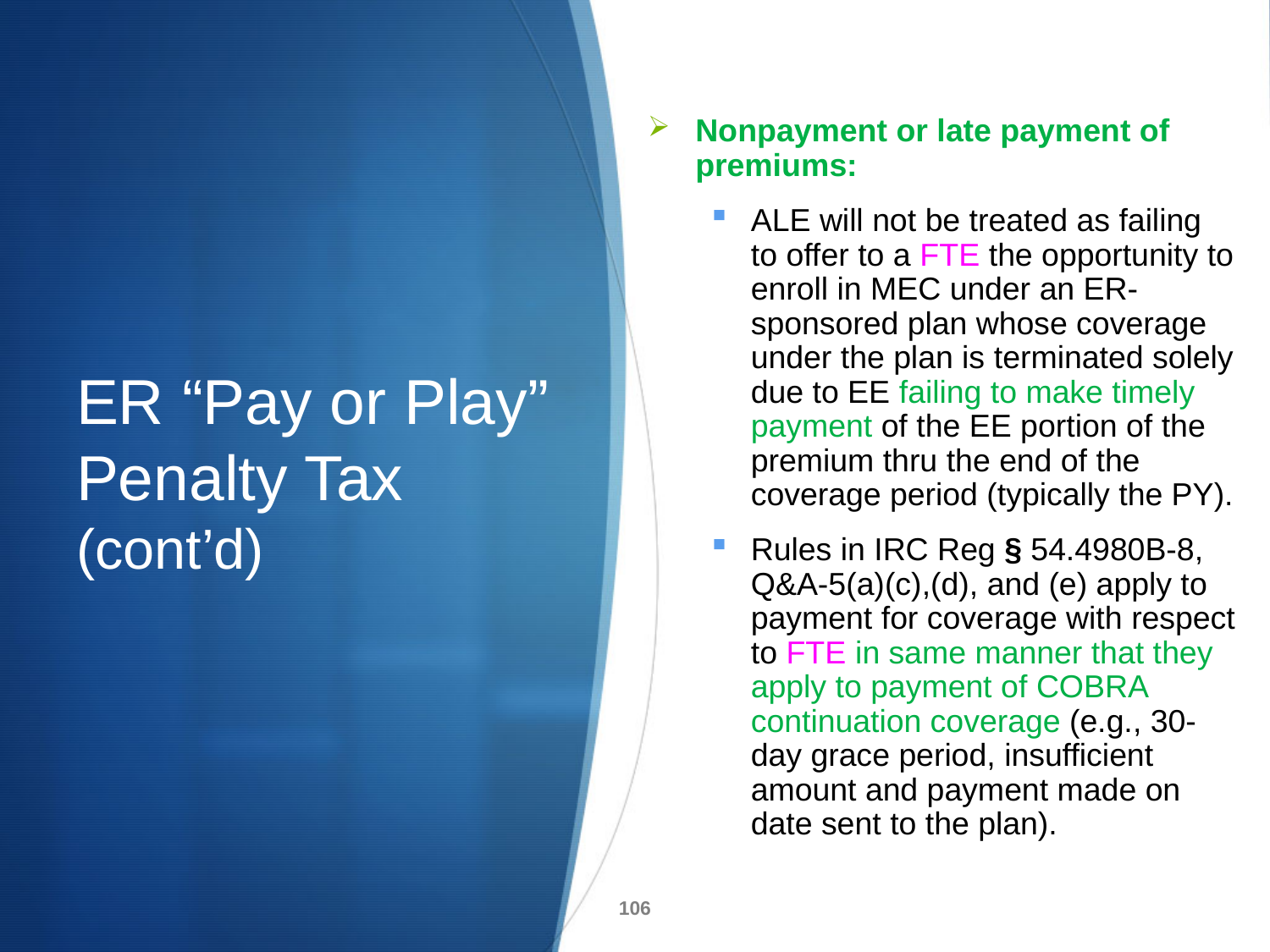

Nonpayment or late payment of premiums:
ALE will not be treated as failing to offer to a FTE the opportunity to enroll in MEC under an ER-sponsored plan whose coverage under the plan is terminated solely due to EE failing to make timely payment of the EE portion of the premium thru the end of the coverage period (typically the PY).
Rules in IRC Reg § 54.4980B-8, Q&A-5(a)(c),(d), and (e) apply to payment for coverage with respect to FTE in same manner that they apply to payment of COBRA continuation coverage (e.g., 30-day grace period, insufficient amount and payment made on date sent to the plan).
# ER “Pay or Play” Penalty Tax (cont’d)
106